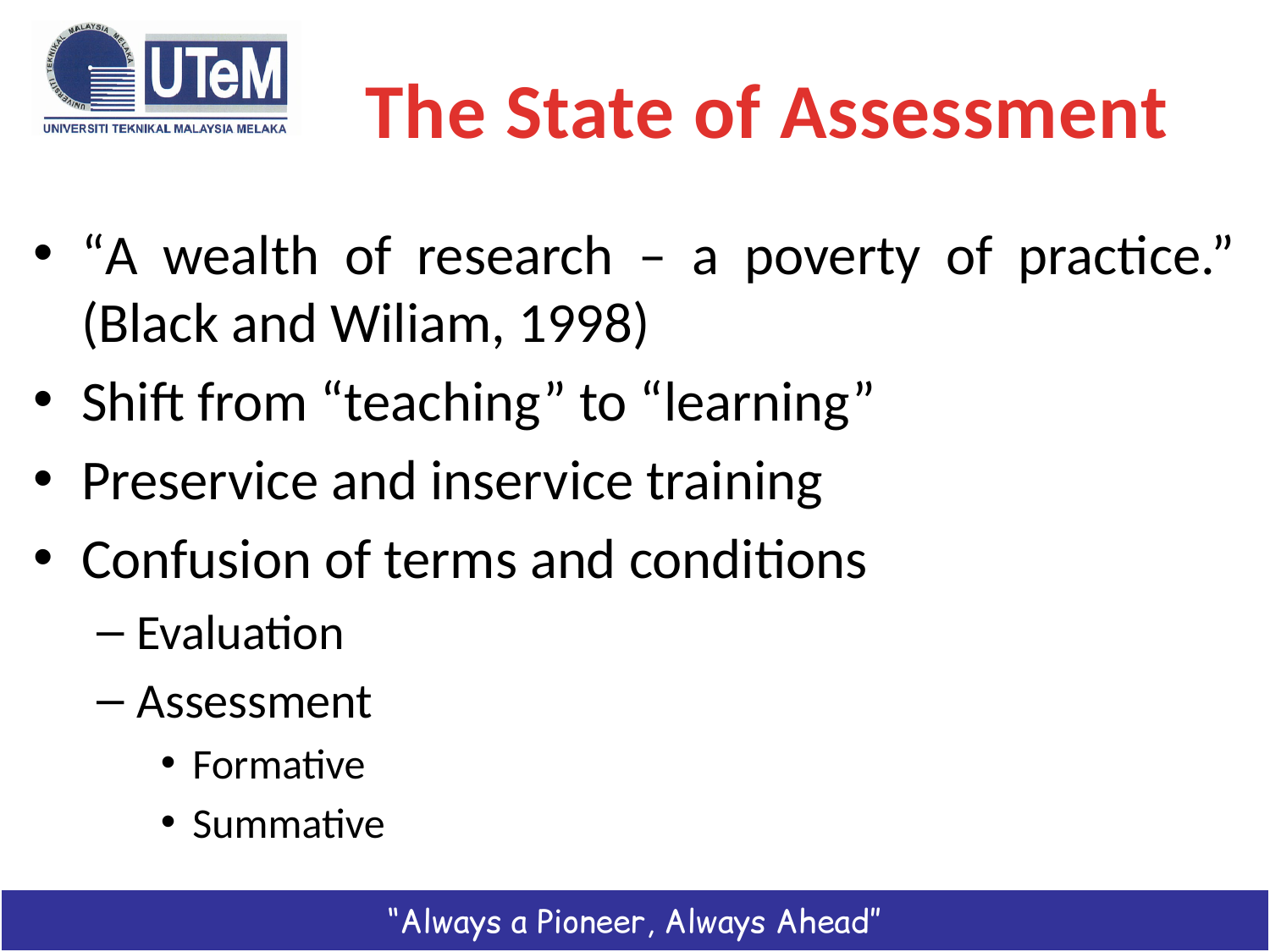

# The State of Assessment
“A wealth of research – a poverty of practice.” (Black and Wiliam, 1998)
Shift from “teaching” to “learning”
Preservice and inservice training
Confusion of terms and conditions
Evaluation
Assessment
Formative
Summative